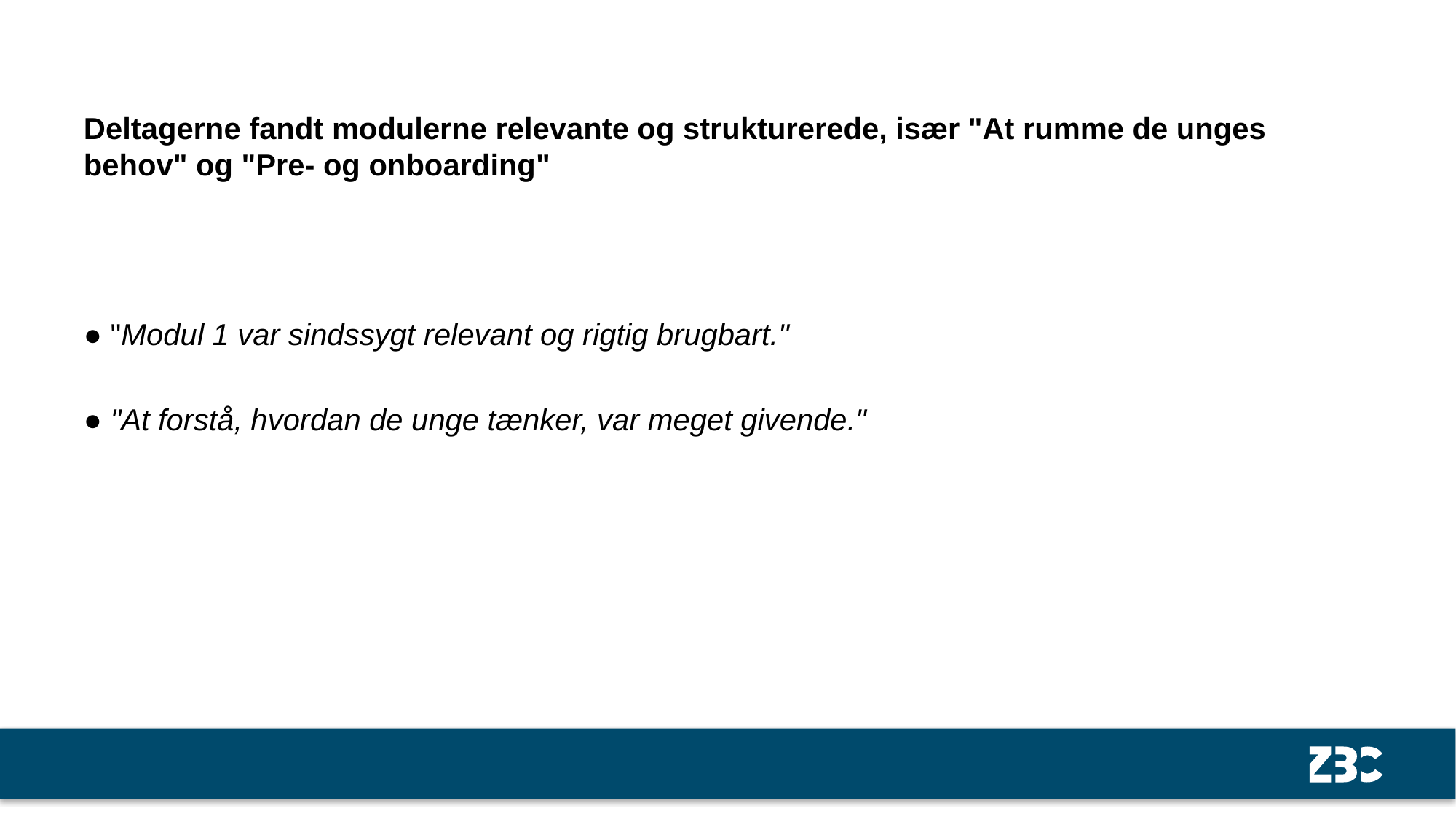

Deltagerne fandt modulerne relevante og strukturerede, især "At rumme de unges behov" og "Pre- og onboarding"

● "Modul 1 var sindssygt relevant og rigtig brugbart."

● "At forstå, hvordan de unge tænker, var meget givende."